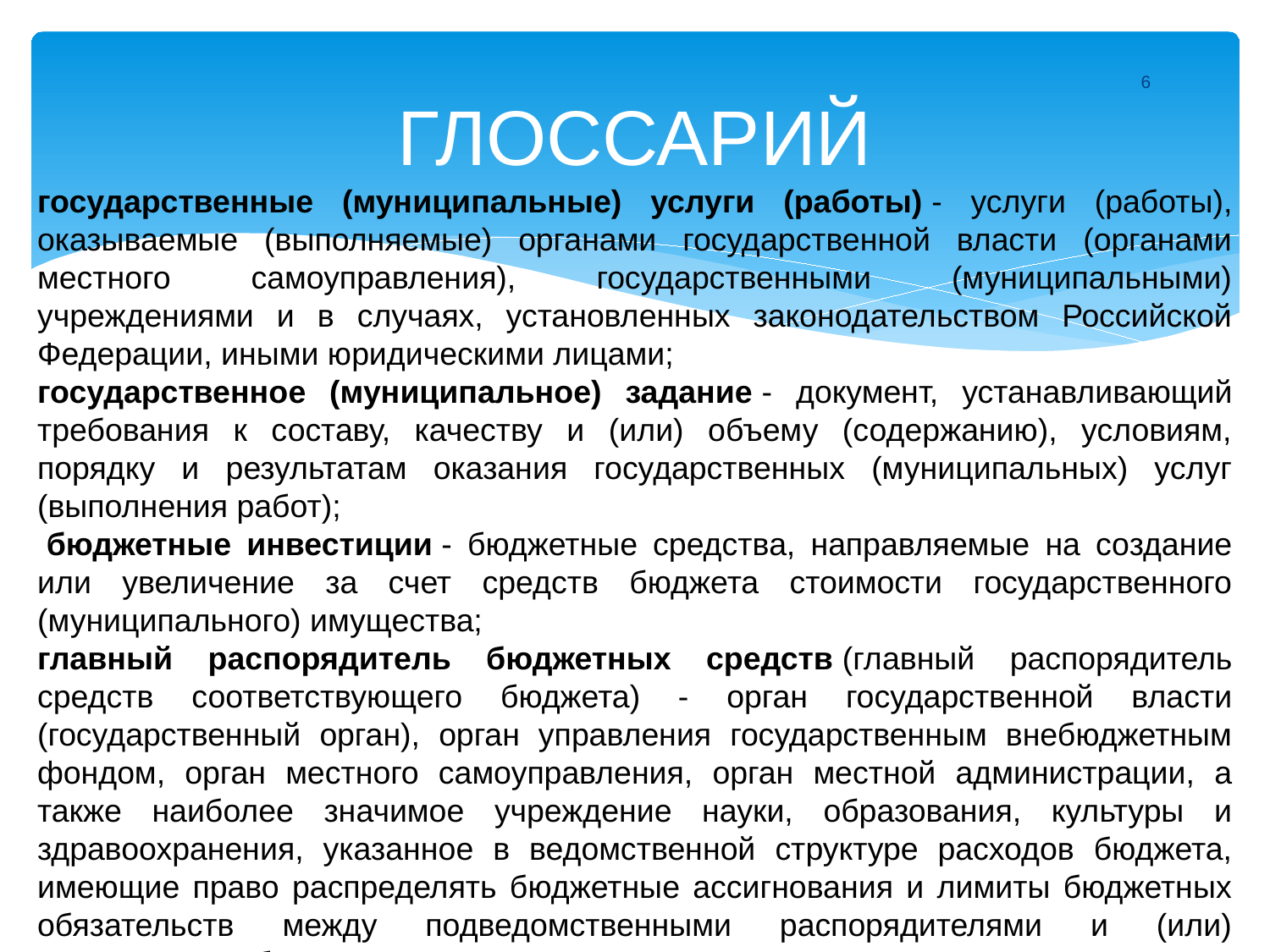

# ГЛОССАРИЙ
6

государственные (муниципальные) услуги (работы) - услуги (работы), оказываемые (выполняемые) органами государственной власти (органами местного самоуправления), государственными (муниципальными) учреждениями и в случаях, установленных законодательством Российской Федерации, иными юридическими лицами;
государственное (муниципальное) задание - документ, устанавливающий требования к составу, качеству и (или) объему (содержанию), условиям, порядку и результатам оказания государственных (муниципальных) услуг (выполнения работ);
 бюджетные инвестиции - бюджетные средства, направляемые на создание или увеличение за счет средств бюджета стоимости государственного (муниципального) имущества;
главный распорядитель бюджетных средств (главный распорядитель средств соответствующего бюджета) - орган государственной власти (государственный орган), орган управления государственным внебюджетным фондом, орган местного самоуправления, орган местной администрации, а также наиболее значимое учреждение науки, образования, культуры и здравоохранения, указанное в ведомственной структуре расходов бюджета, имеющие право распределять бюджетные ассигнования и лимиты бюджетных обязательств между подведомственными распорядителями и (или) получателями бюджетных средств;